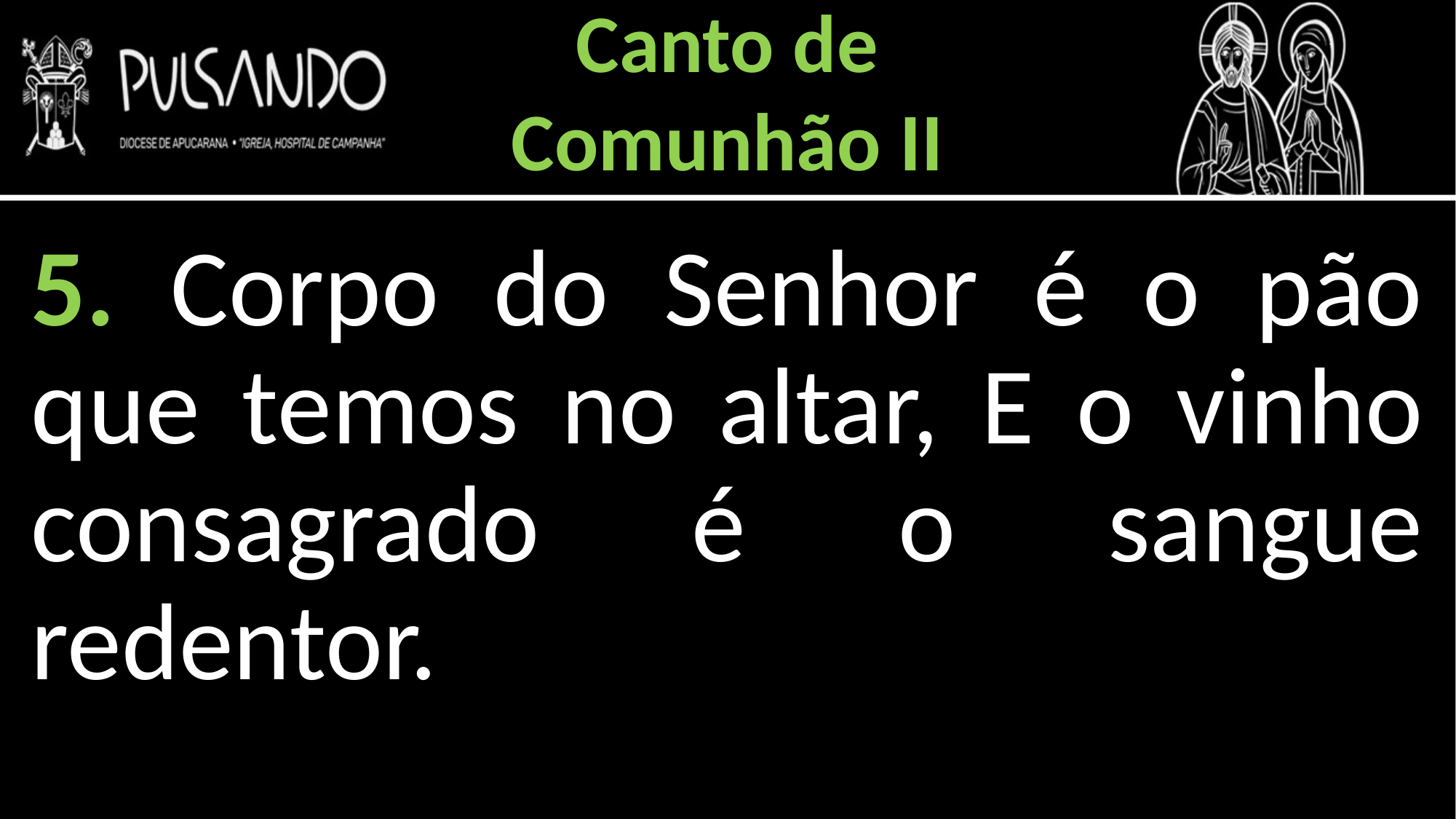

Canto de
Comunhão II
5. Corpo do Senhor é o pão que temos no altar, E o vinho consagrado é o sangue redentor.